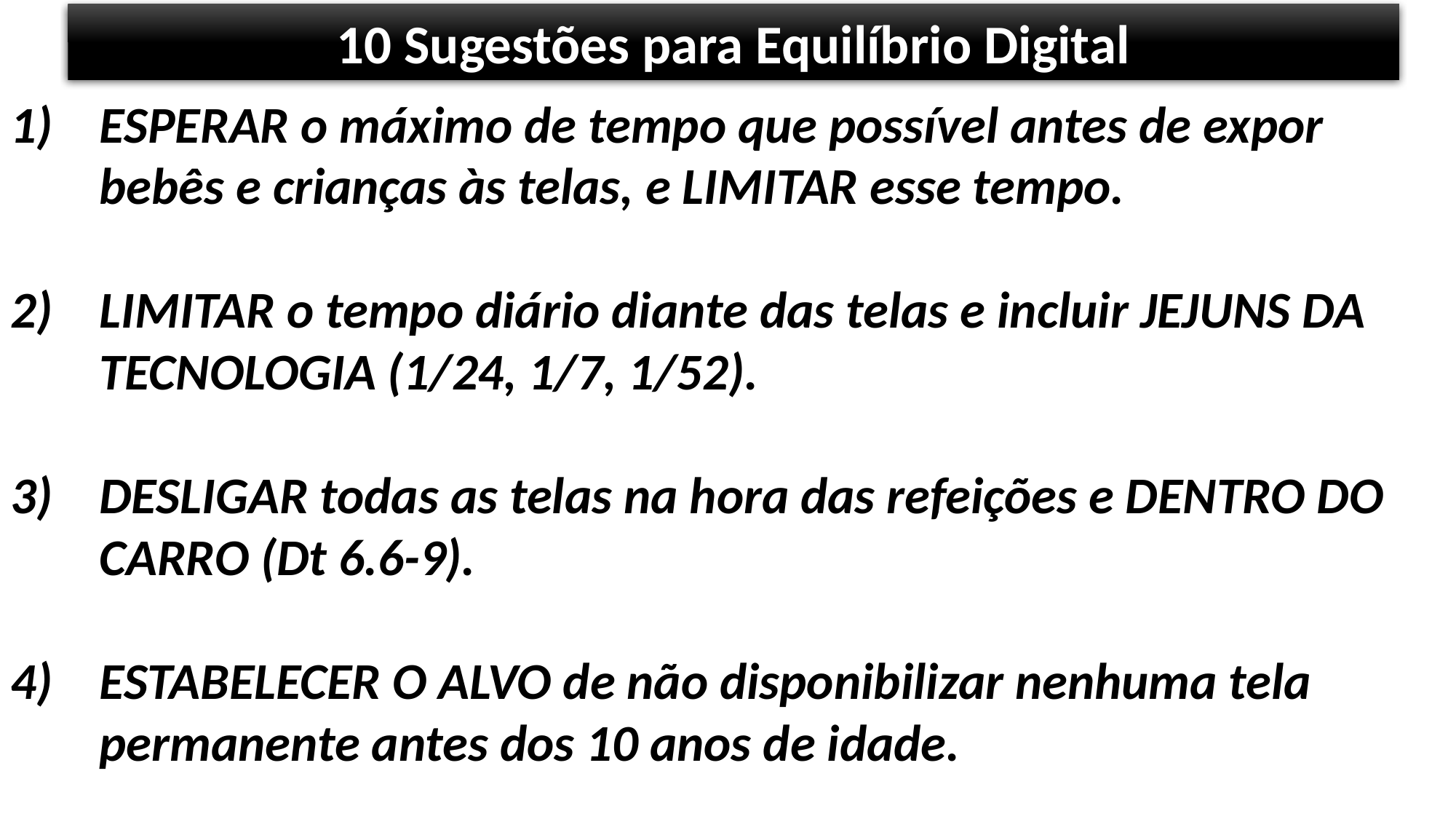

10 Sugestões para Equilíbrio Digital
ESPERAR o máximo de tempo que possível antes de expor bebês e crianças às telas, e LIMITAR esse tempo.

LIMITAR o tempo diário diante das telas e incluir JEJUNS DA TECNOLOGIA (1/24, 1/7, 1/52).

DESLIGAR todas as telas na hora das refeições e DENTRO DO CARRO (Dt 6.6-9).

ESTABELECER O ALVO de não disponibilizar nenhuma tela permanente antes dos 10 anos de idade.